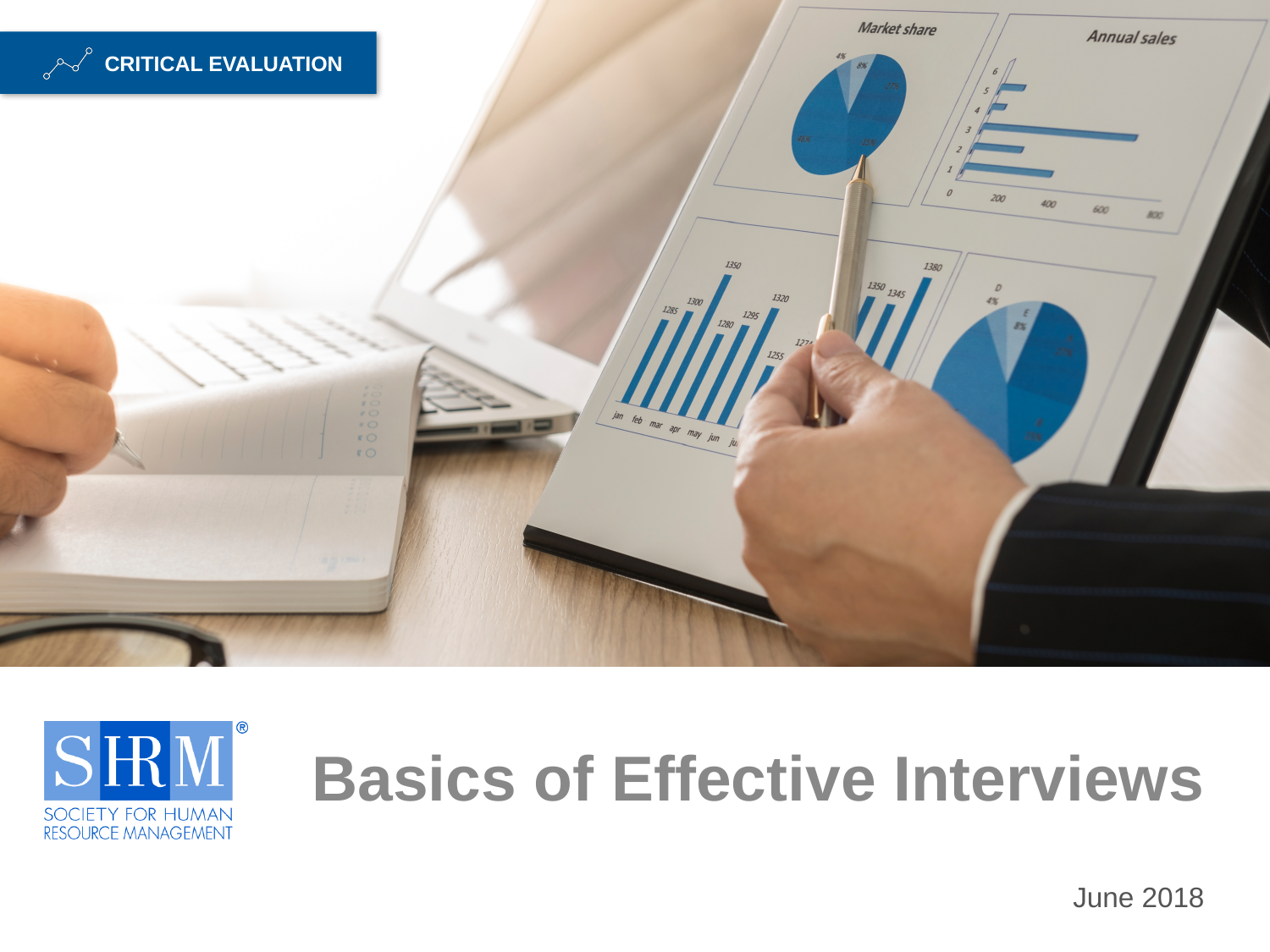

# Basics of Effective Interviews

June 2018